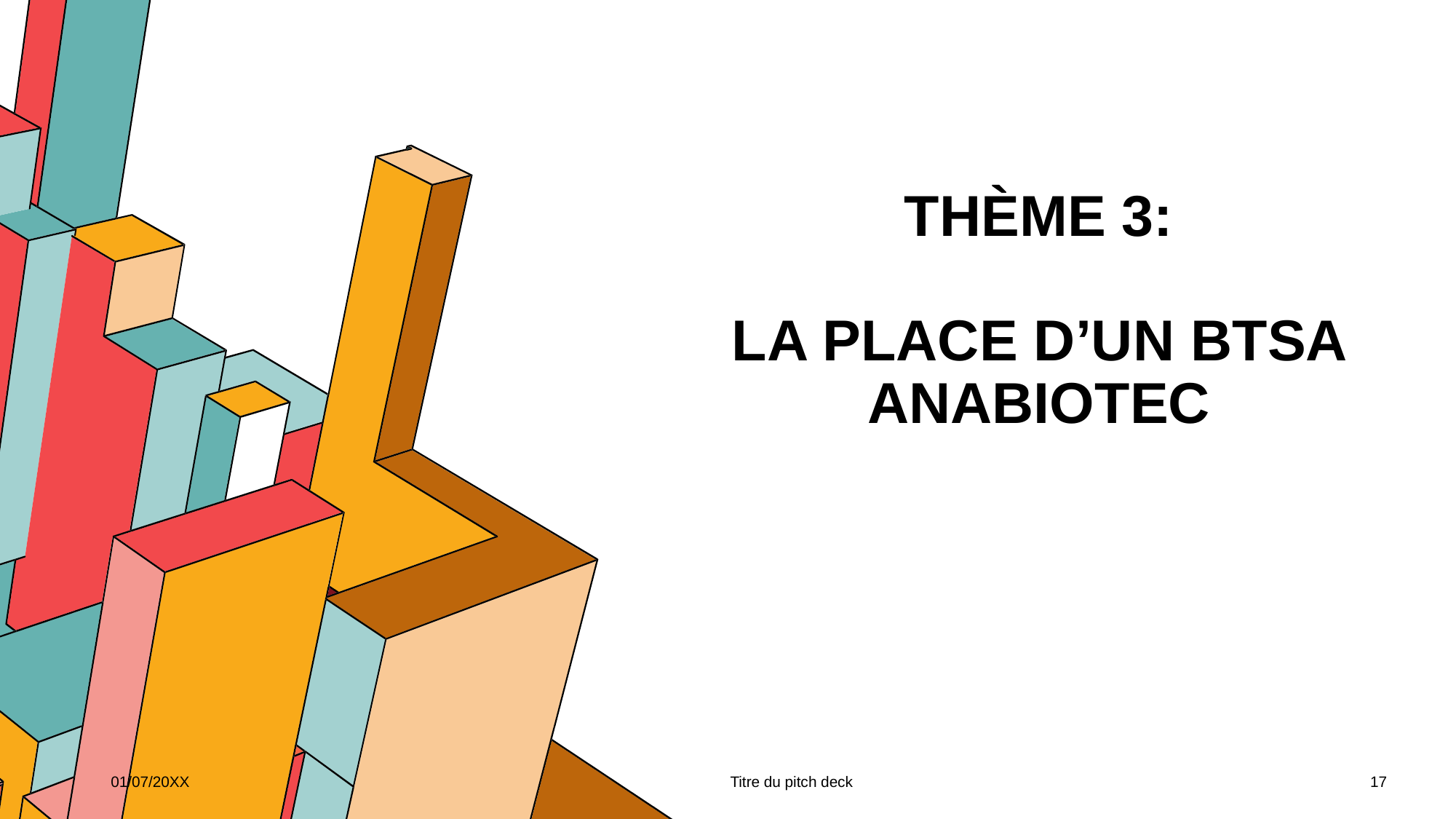

# Thème 3: La place d’un BTSA ANABIOTEC
01/07/20XX
Titre du pitch deck
17